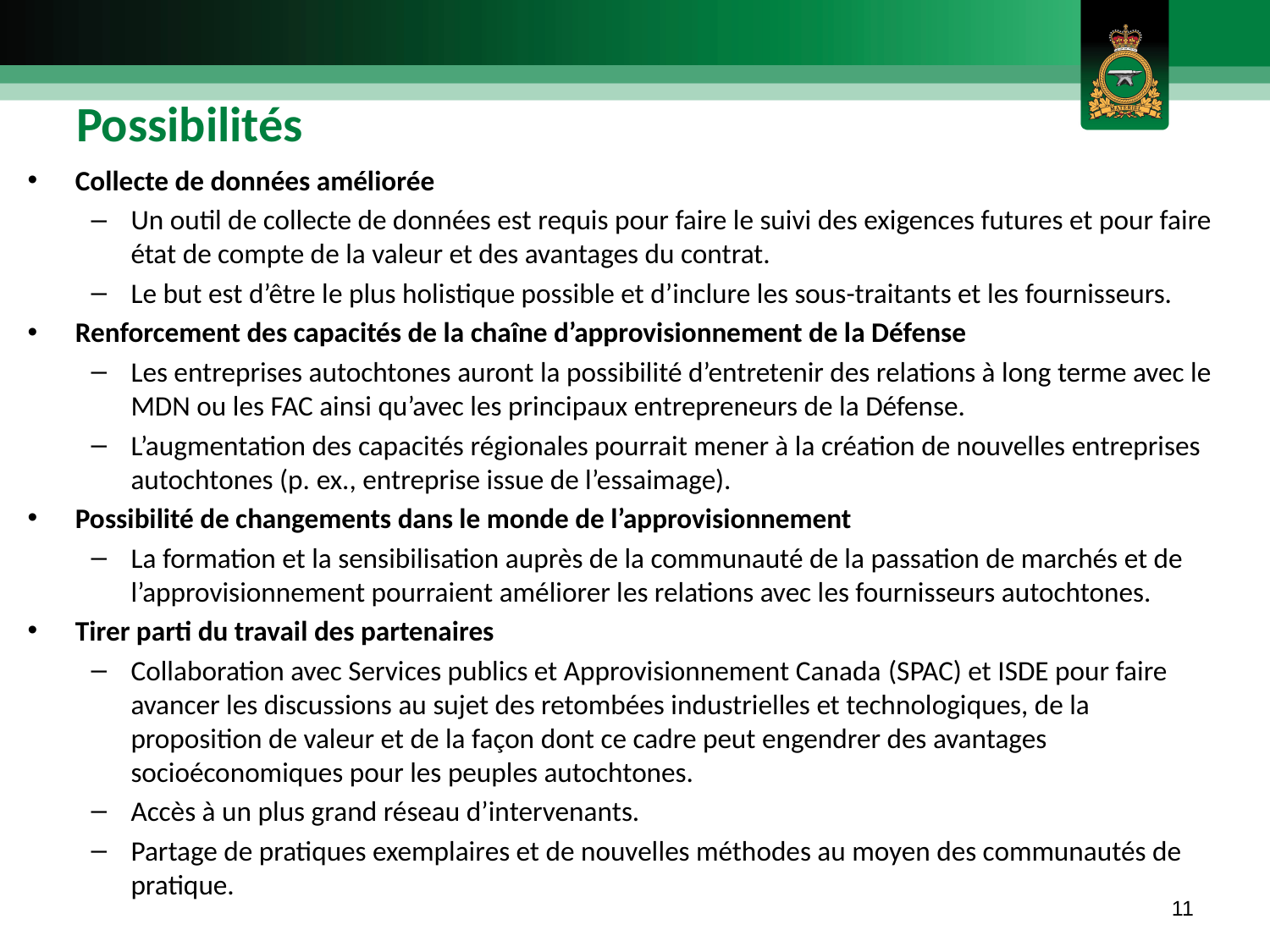

# Possibilités
Collecte de données améliorée
Un outil de collecte de données est requis pour faire le suivi des exigences futures et pour faire état de compte de la valeur et des avantages du contrat.
Le but est d’être le plus holistique possible et d’inclure les sous-traitants et les fournisseurs.
Renforcement des capacités de la chaîne d’approvisionnement de la Défense
Les entreprises autochtones auront la possibilité d’entretenir des relations à long terme avec le MDN ou les FAC ainsi qu’avec les principaux entrepreneurs de la Défense.
L’augmentation des capacités régionales pourrait mener à la création de nouvelles entreprises autochtones (p. ex., entreprise issue de l’essaimage).
Possibilité de changements dans le monde de l’approvisionnement
La formation et la sensibilisation auprès de la communauté de la passation de marchés et de l’approvisionnement pourraient améliorer les relations avec les fournisseurs autochtones.
Tirer parti du travail des partenaires
Collaboration avec Services publics et Approvisionnement Canada (SPAC) et ISDE pour faire avancer les discussions au sujet des retombées industrielles et technologiques, de la proposition de valeur et de la façon dont ce cadre peut engendrer des avantages socioéconomiques pour les peuples autochtones.
Accès à un plus grand réseau d’intervenants.
Partage de pratiques exemplaires et de nouvelles méthodes au moyen des communautés de pratique.

11